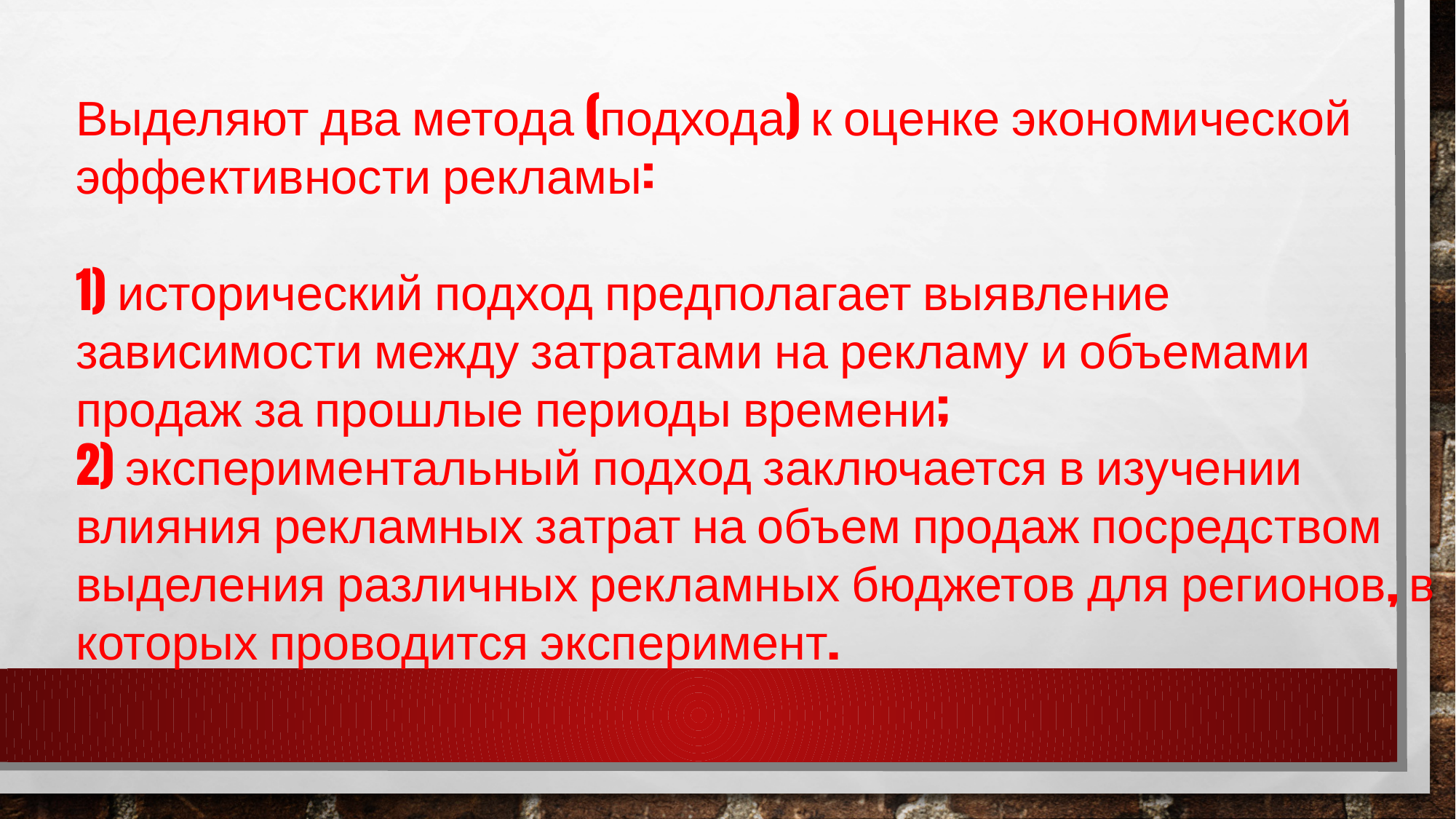

Выделяют два метода (подхода) к оценке экономической эффективности рекламы:

1) исторический подход предполагает выявление зависимости между затратами на рекламу и объемами продаж за прошлые периоды времени;
2) экспериментальный подход заключается в изучении влияния рекламных затрат на объем продаж посредством выделения различных рекламных бюджетов для регионов, в которых проводится эксперимент.
#